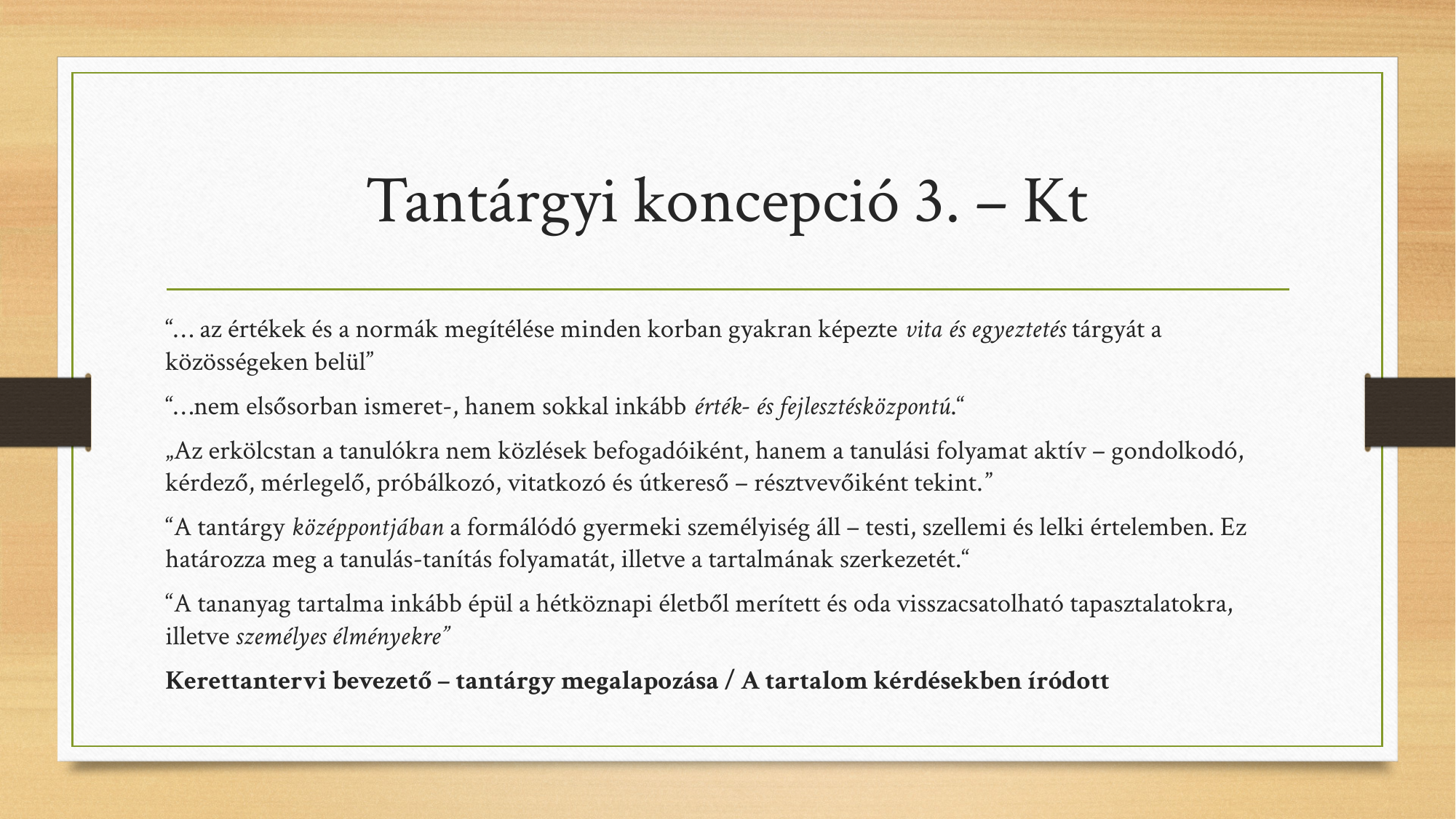

# Tantárgyi koncepció 3. – Kt
“… az értékek és a normák megítélése minden korban gyakran képezte vita és egyeztetés tárgyát a közösségeken belül”
“…nem elsősorban ismeret-, hanem sokkal inkább érték- és fejlesztésközpontú.“
„Az erkölcstan a tanulókra nem közlések befogadóiként, hanem a tanulási folyamat aktív – gondolkodó, kérdező, mérlegelő, próbálkozó, vitatkozó és útkereső – résztvevőiként tekint.”
“A tantárgy középpontjában a formálódó gyermeki személyiség áll – testi, szellemi és lelki értelemben. Ez határozza meg a tanulás-tanítás folyamatát, illetve a tartalmának szerkezetét.“
“A tananyag tartalma inkább épül a hétköznapi életből merített és oda visszacsatolható tapasztalatokra, illetve személyes élményekre”
Kerettantervi bevezető – tantárgy megalapozása / A tartalom kérdésekben íródott